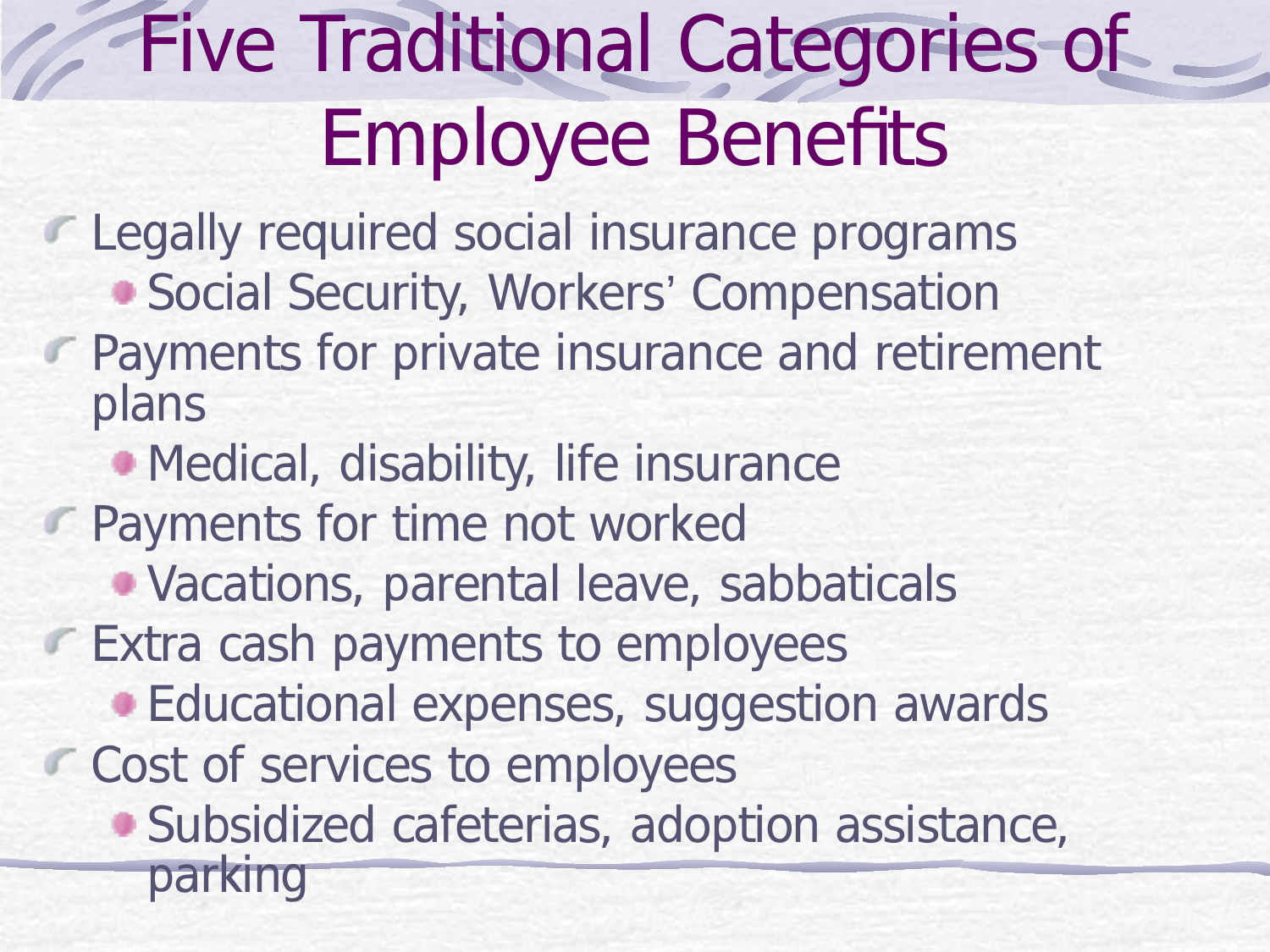

# Five Traditional Categories of Employee Benefits
Legally required social insurance programs
Social Security, Workers’ Compensation
Payments for private insurance and retirement plans
Medical, disability, life insurance
Payments for time not worked
Vacations, parental leave, sabbaticals
Extra cash payments to employees
Educational expenses, suggestion awards
Cost of services to employees
Subsidized cafeterias, adoption assistance, parking